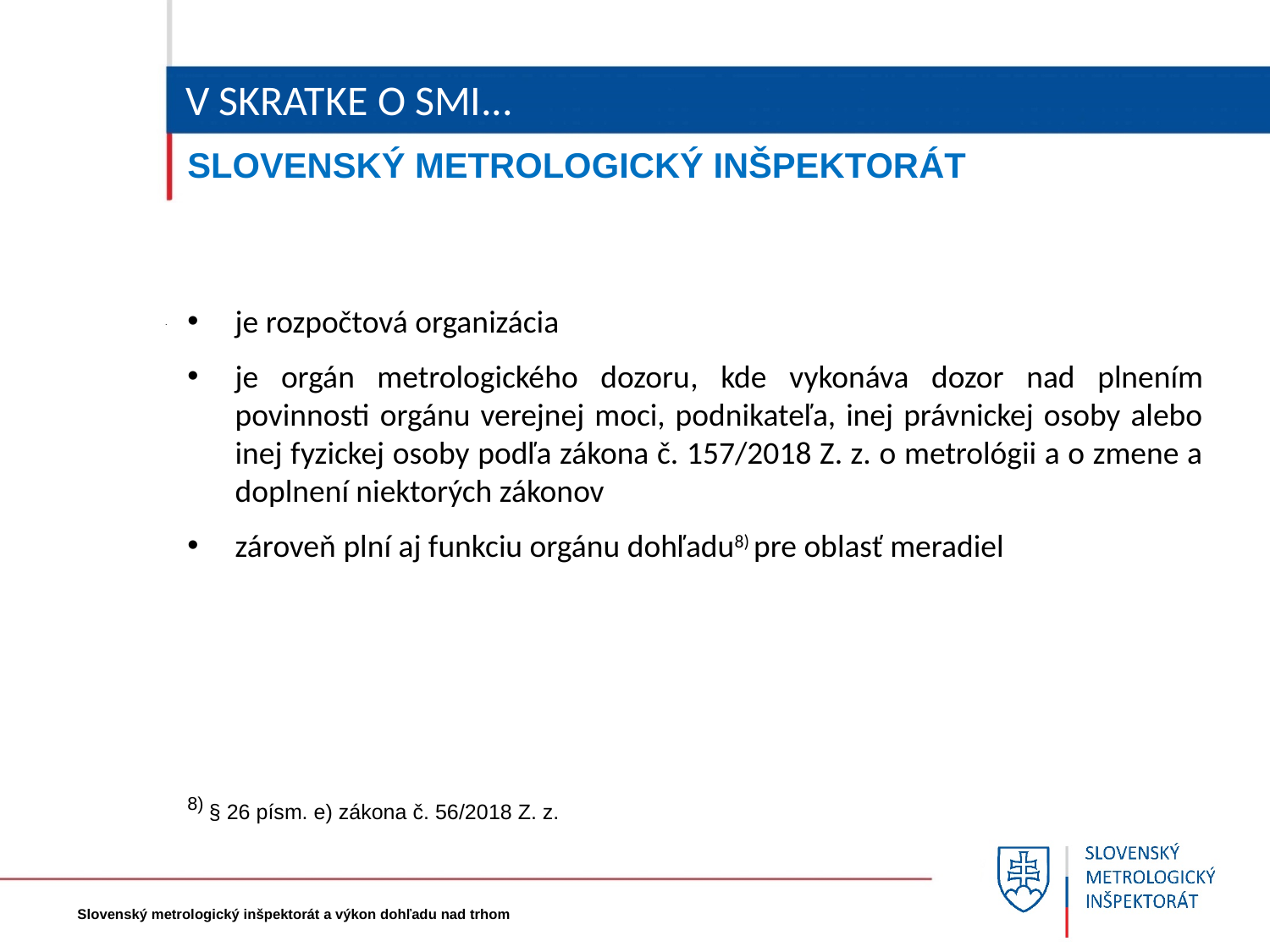

# V SKRATKE O SMI...
SLOVENSKÝ METROLOGICKÝ INŠPEKTORÁT

je rozpočtová organizácia
je orgán metrologického dozoru, kde vykonáva dozor nad plnením povinnosti orgánu verejnej moci, podnikateľa, inej právnickej osoby alebo inej fyzickej osoby podľa zákona č. 157/2018 Z. z. o metrológii a o zmene a doplnení niektorých zákonov
zároveň plní aj funkciu orgánu dohľadu8) pre oblasť meradiel

8) § 26 písm. e) zákona č. 56/2018 Z. z.

Slovenský metrologický inšpektorát a výkon dohľadu nad trhom